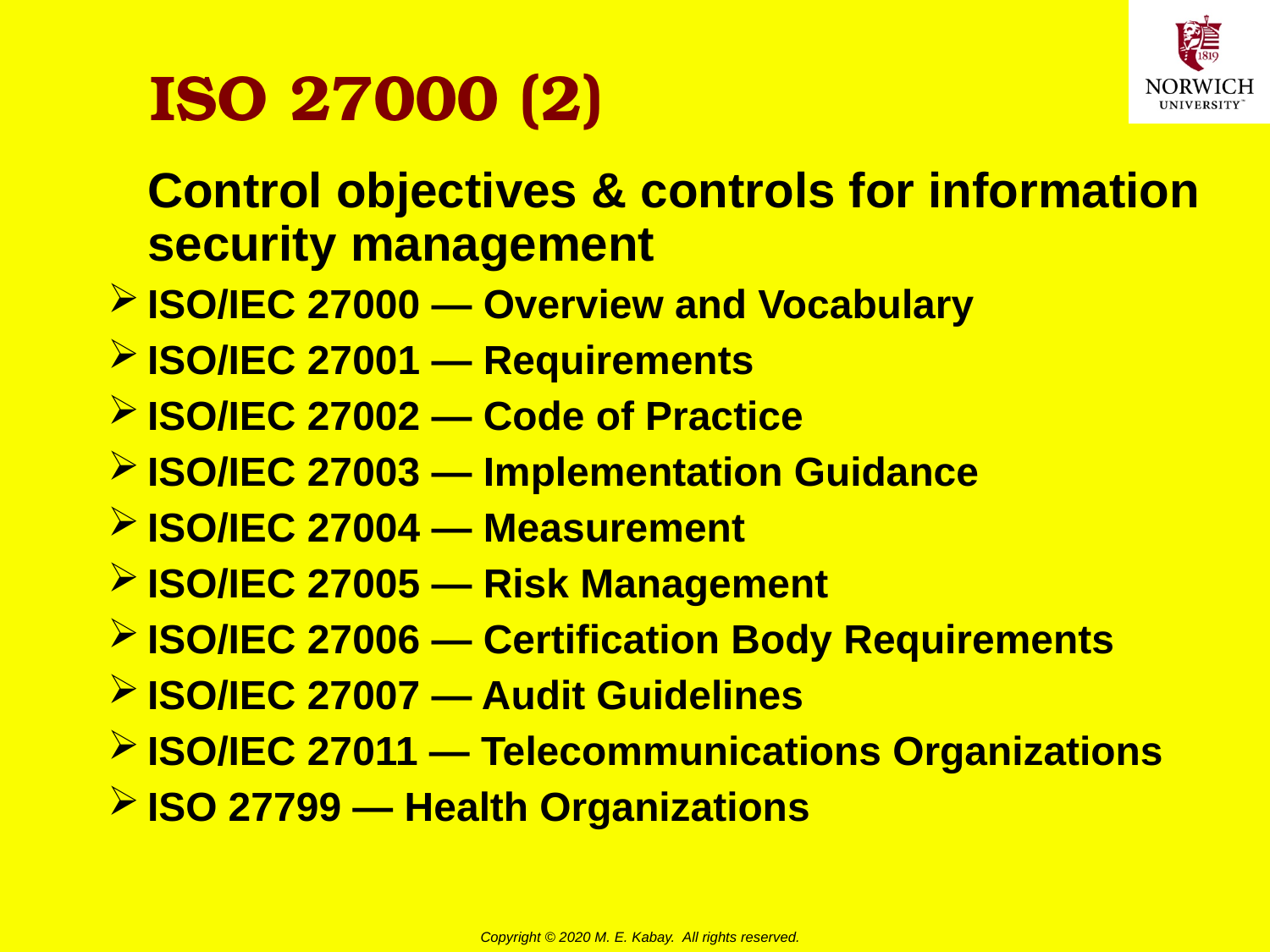

# ISO 27000 (2)
	Control objectives & controls for information security management
ISO/IEC 27000 — Overview and Vocabulary
ISO/IEC 27001 — Requirements
ISO/IEC 27002 — Code of Practice
ISO/IEC 27003 — Implementation Guidance
ISO/IEC 27004 — Measurement
ISO/IEC 27005 — Risk Management
ISO/IEC 27006 — Certification Body Requirements
ISO/IEC 27007 — Audit Guidelines
ISO/IEC 27011 — Telecommunications Organizations
ISO 27799 — Health Organizations